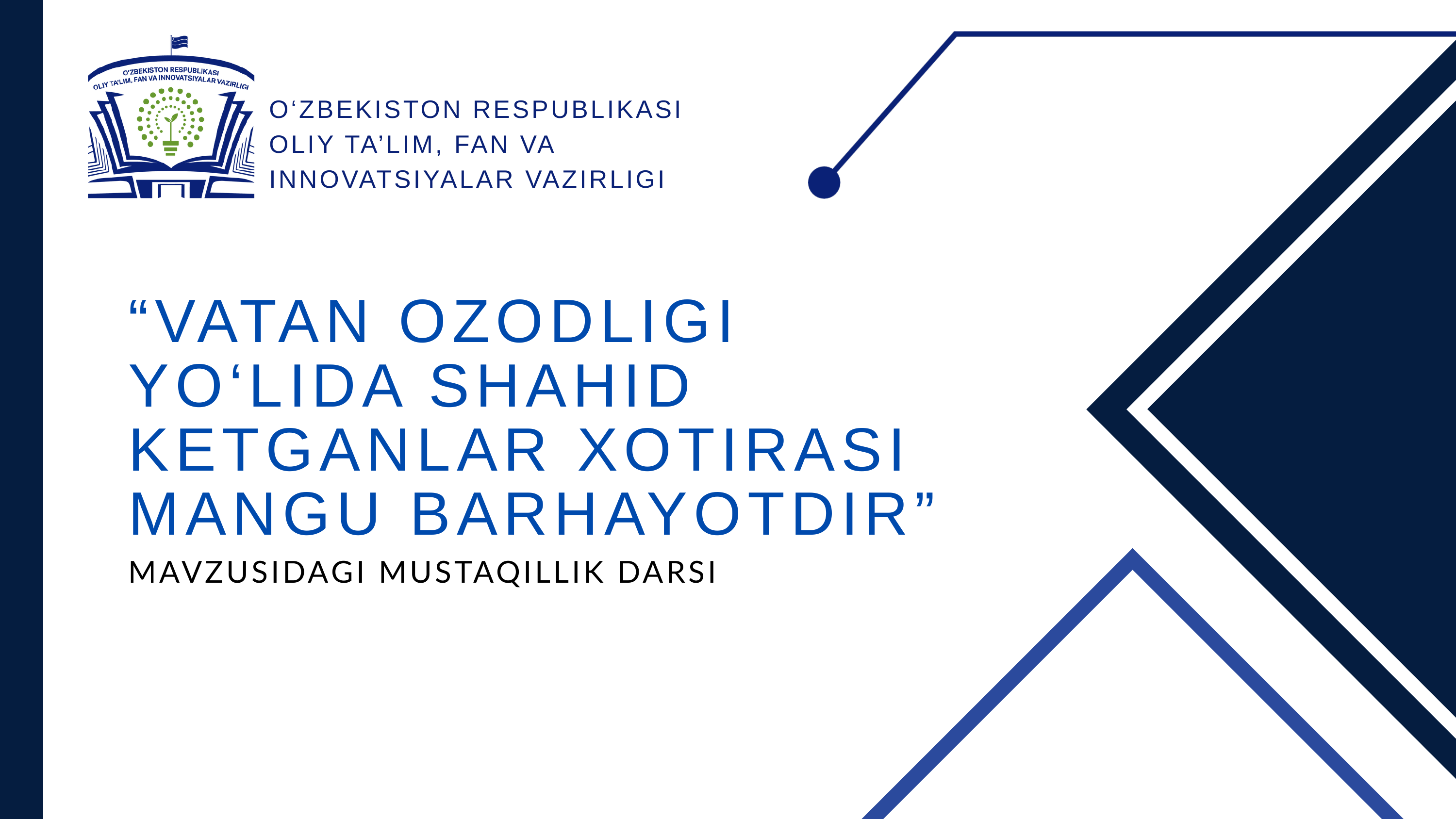

O‘ZBEKISTON RESPUBLIKASI
OLIY TA’LIM, FAN VA INNOVATSIYALAR VAZIRLIGI

“VATAN OZODLIGI YO‘LIDA SHAHID KETGANLAR XOTIRASI MANGU BARHAYOTDIR”
MAVZUSIDAGI MUSTAQILLIK DARSI